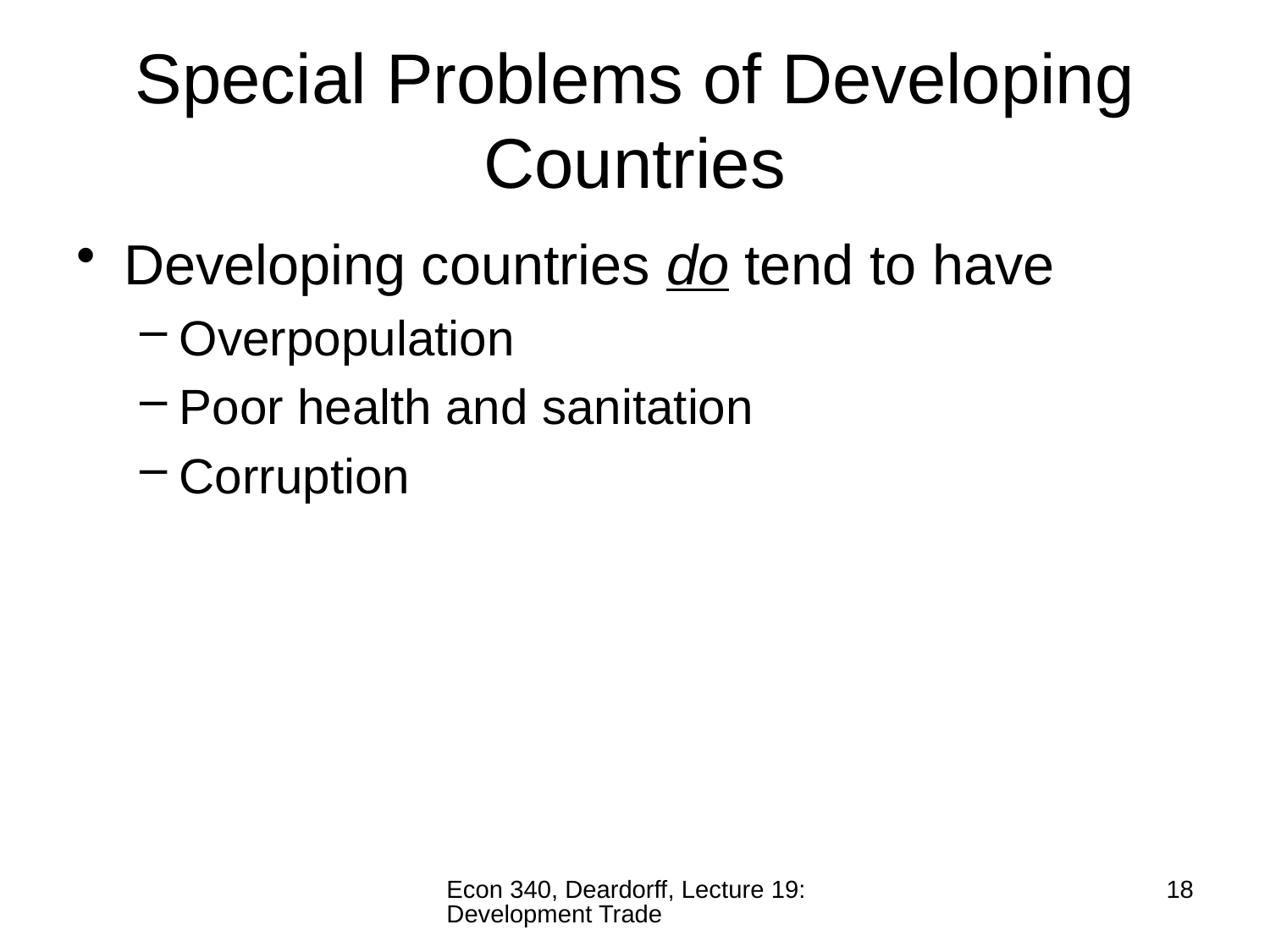

# Special Problems of Developing Countries
Developing countries do tend to have
Overpopulation
Poor health and sanitation
Corruption
Econ 340, Deardorff, Lecture 19: Development Trade
18